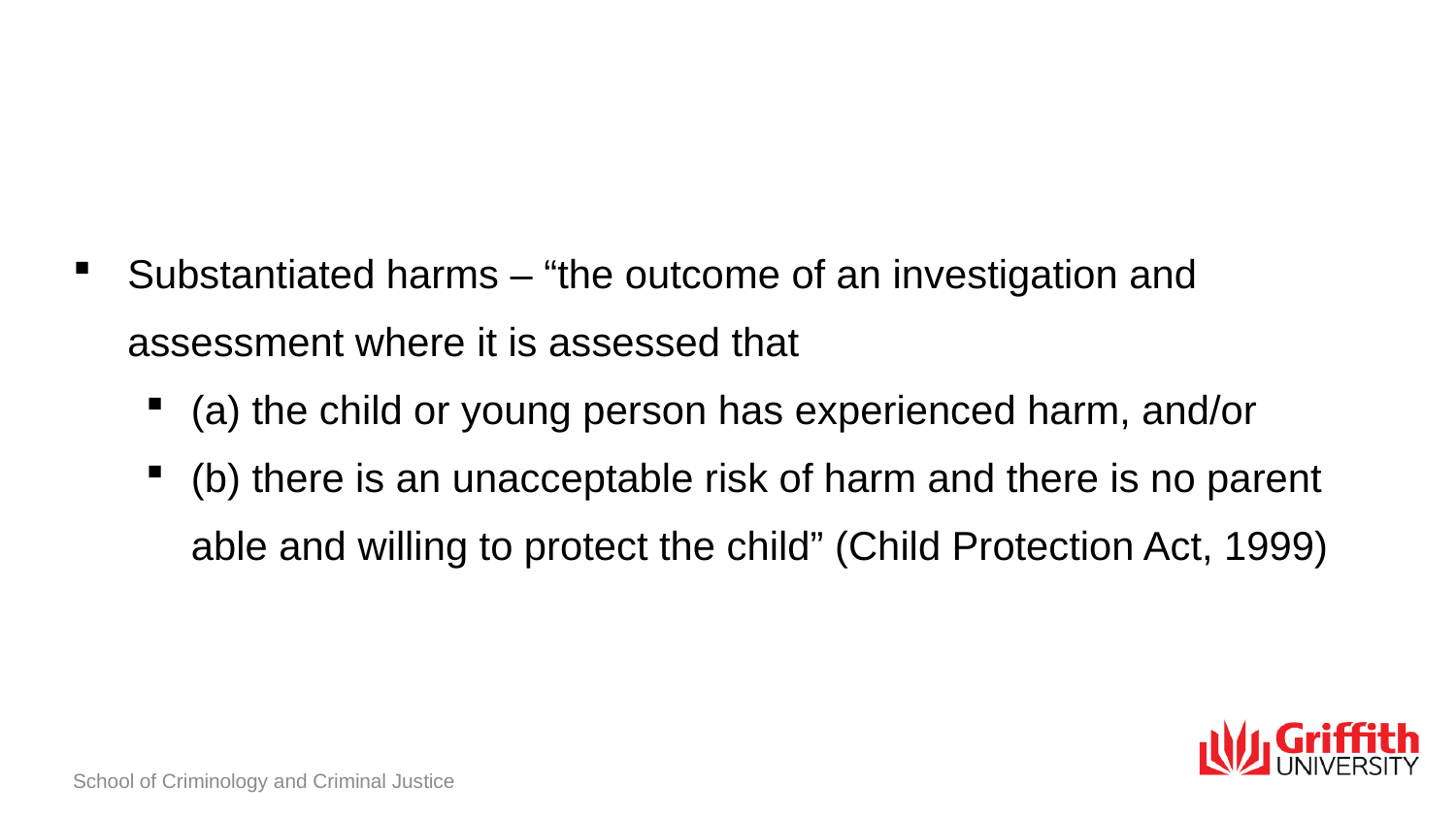

#
Substantiated harms – “the outcome of an investigation and assessment where it is assessed that
(a) the child or young person has experienced harm, and/or
(b) there is an unacceptable risk of harm and there is no parent able and willing to protect the child” (Child Protection Act, 1999)
School of Criminology and Criminal Justice